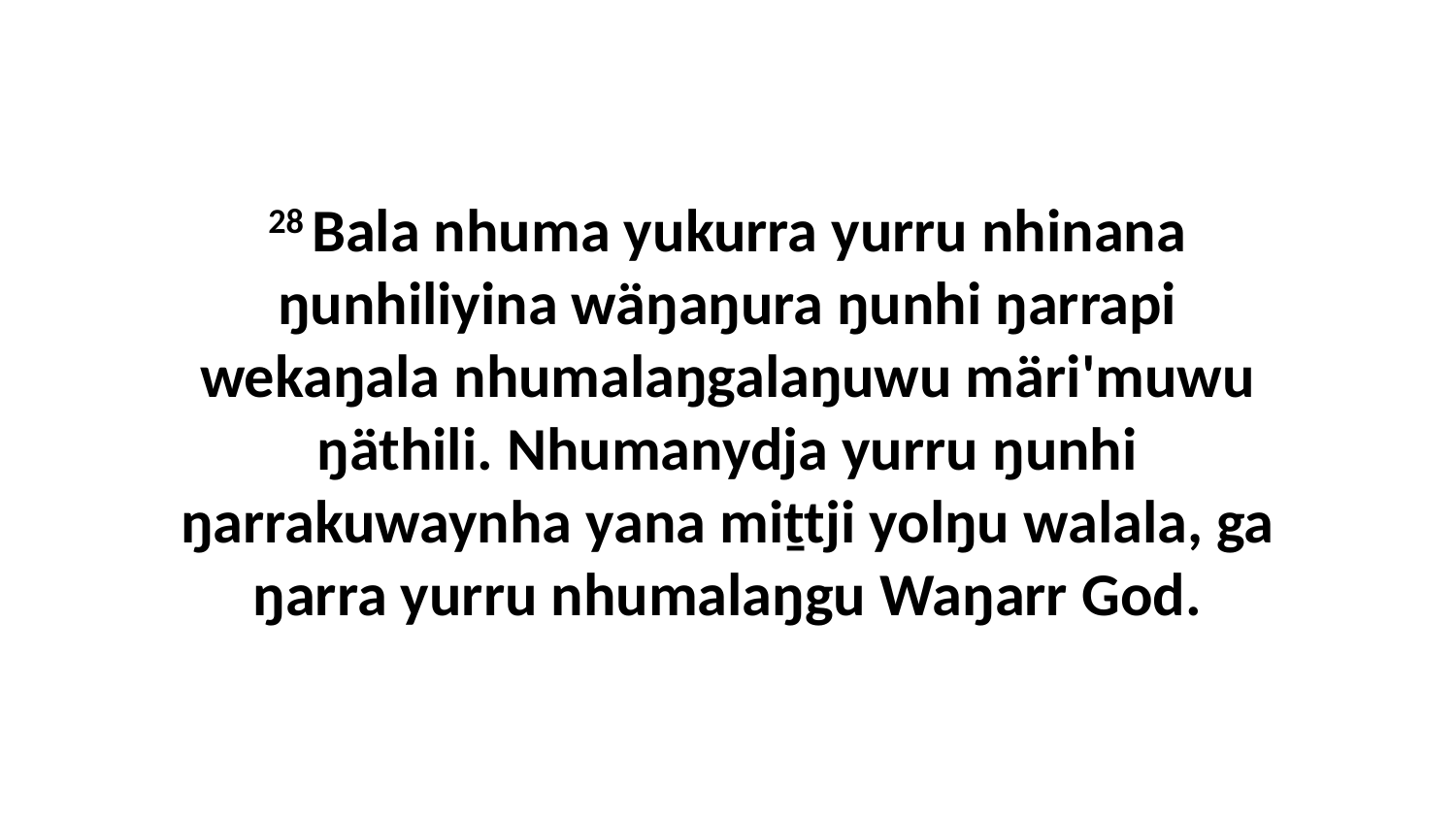

28 Bala nhuma yukurra yurru nhinana ŋunhiliyina wäŋaŋura ŋunhi ŋarrapi wekaŋala nhumalaŋgalaŋuwu märi'muwu ŋäthili. Nhumanydja yurru ŋunhi ŋarrakuwaynha yana miṯtji yolŋu walala, ga ŋarra yurru nhumalaŋgu Waŋarr God.